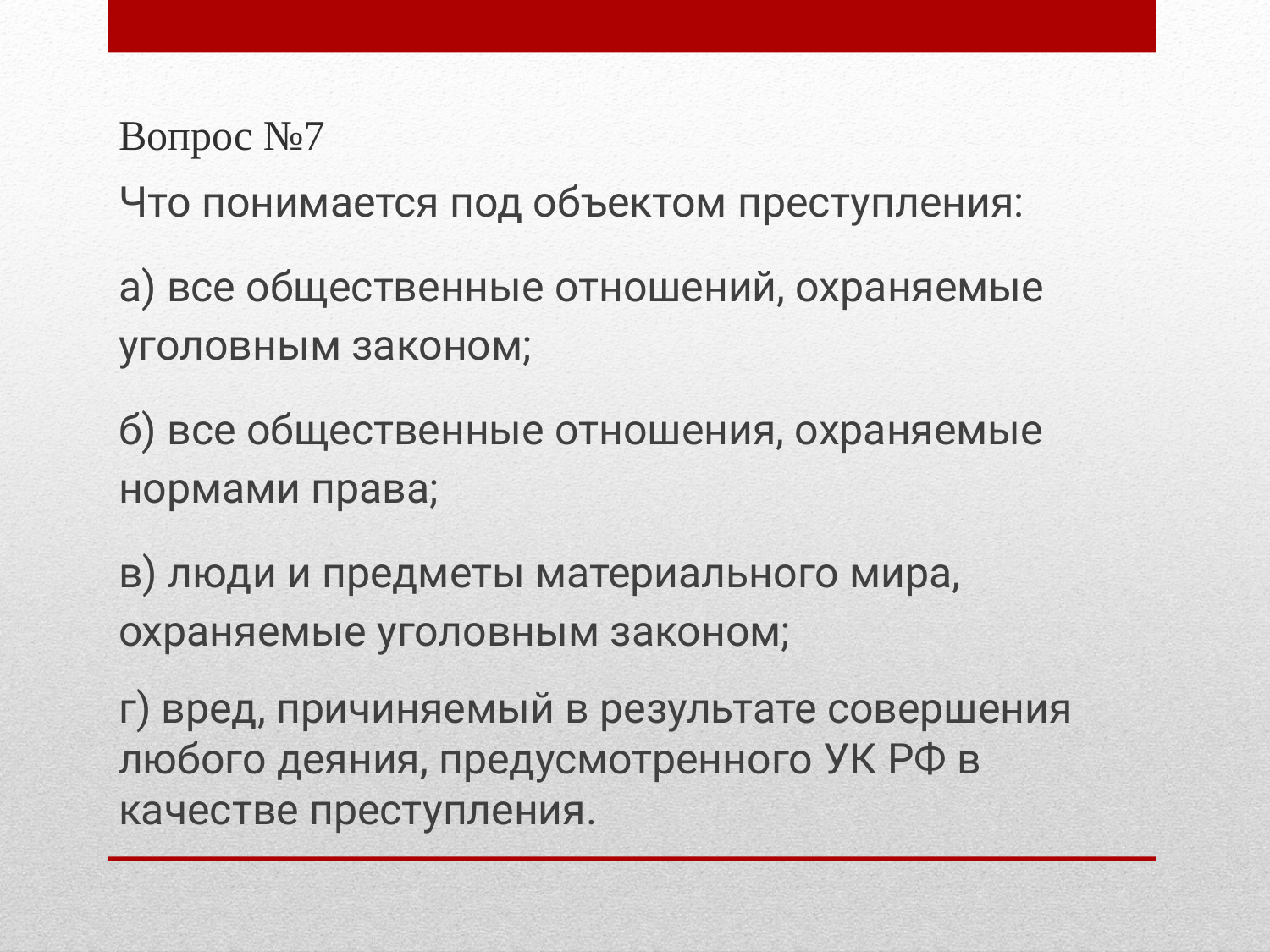

Вопрос №7
Что понимается под объектом преступления:
а) все общественные отношений, охраняемые уголовным законом;
б) все общественные отношения, охраняемые нормами права;
в) люди и предметы материального мира, охраняемые уголовным законом;
г) вред, причиняемый в результате совершения любого деяния, предусмотренного УК РФ в качестве преступления.